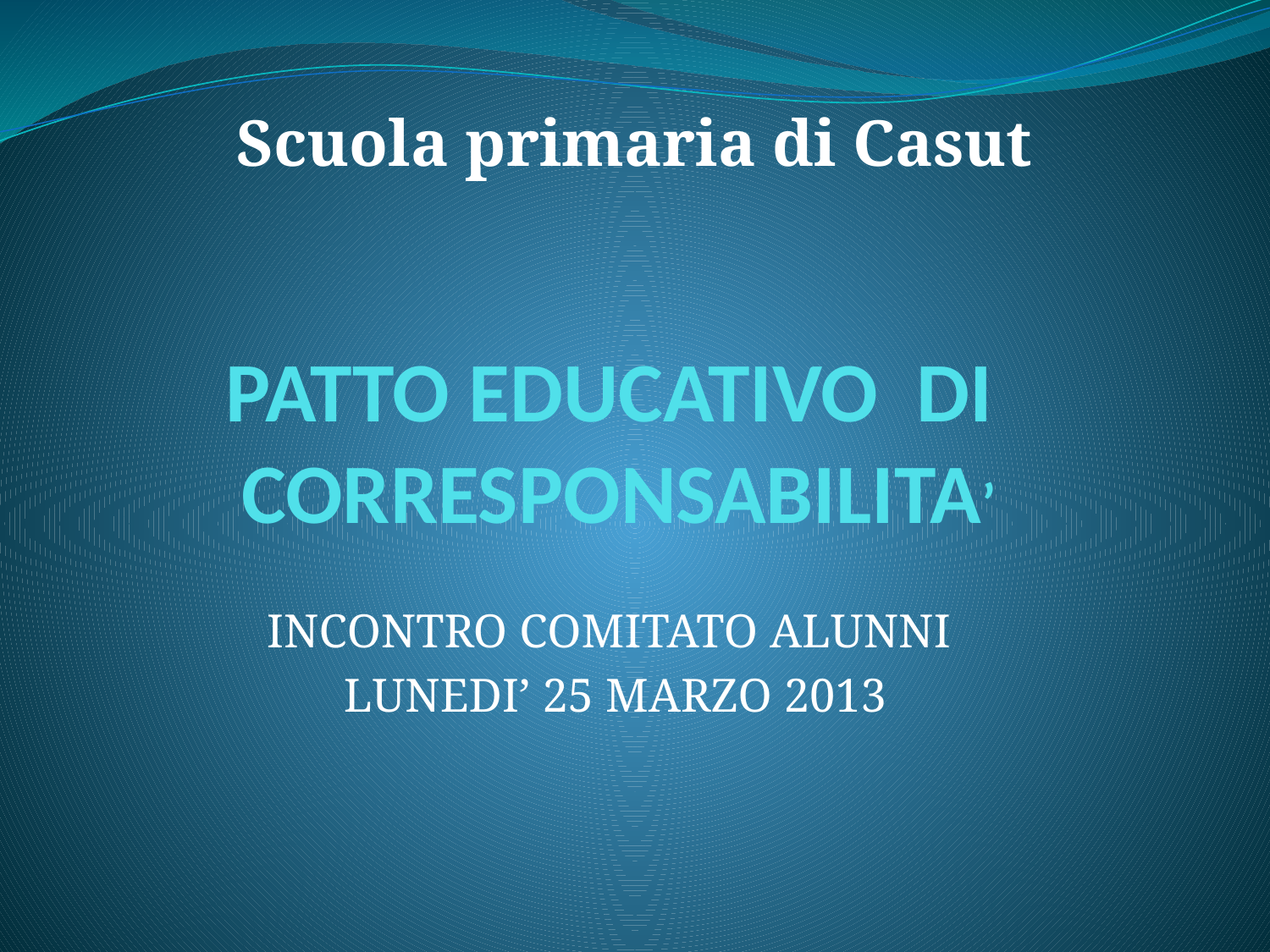

Scuola primaria di Casut
# PATTO EDUCATIVO  DI  CORRESPONSABILITA’
INCONTRO COMITATO ALUNNI
LUNEDI’ 25 MARZO 2013